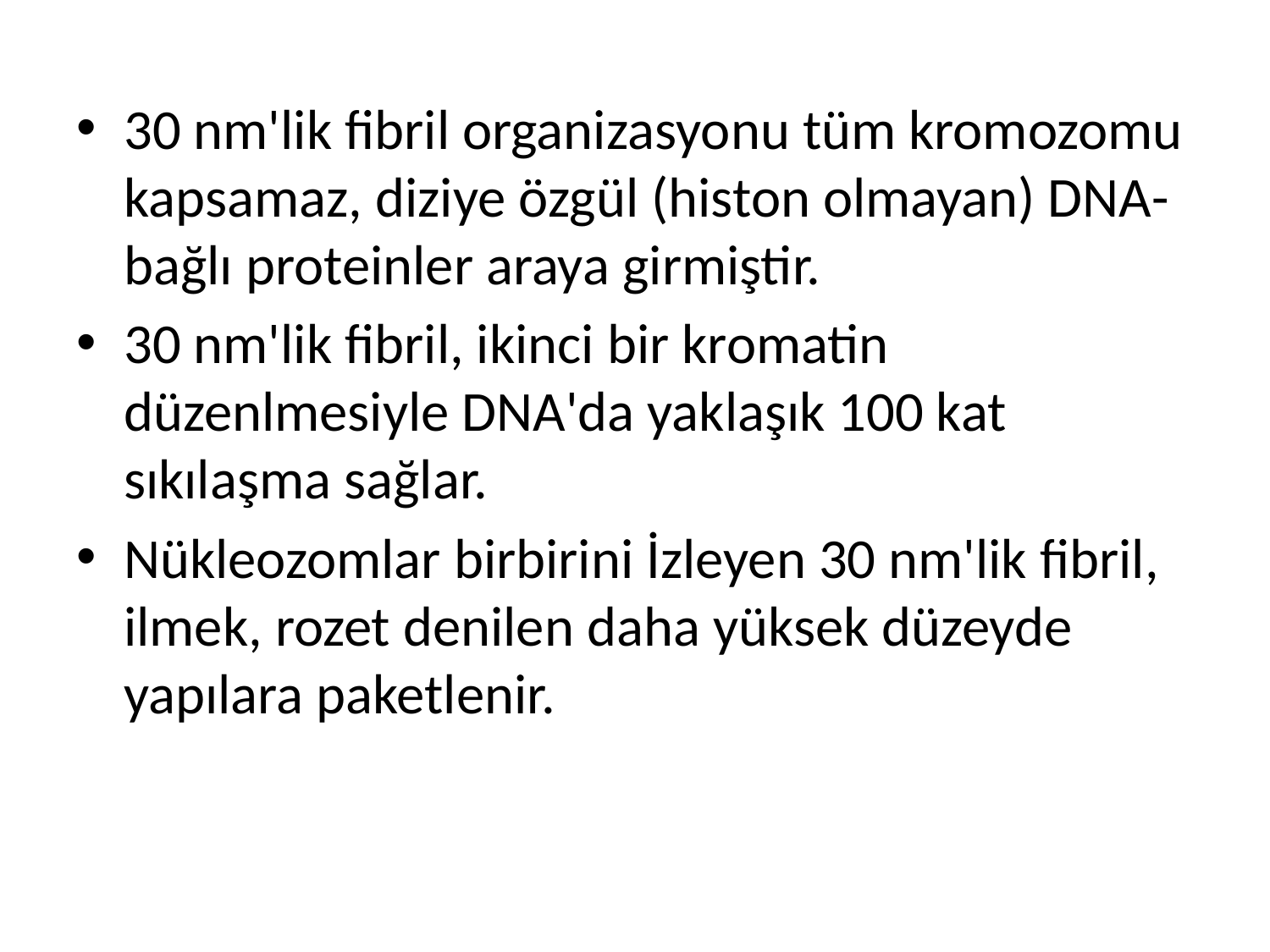

30 nm'lik fibril organizasyonu tüm kromozomu kapsamaz, diziye özgül (histon olmayan) DNA-bağlı proteinler araya girmiştir.
30 nm'lik fibril, ikinci bir kromatin düzenlmesiyle DNA'da yaklaşık 100 kat sıkılaşma sağlar.
Nükleozomlar birbirini İzleyen 30 nm'lik fibril, ilmek, rozet denilen daha yüksek düzeyde yapılara paketlenir.